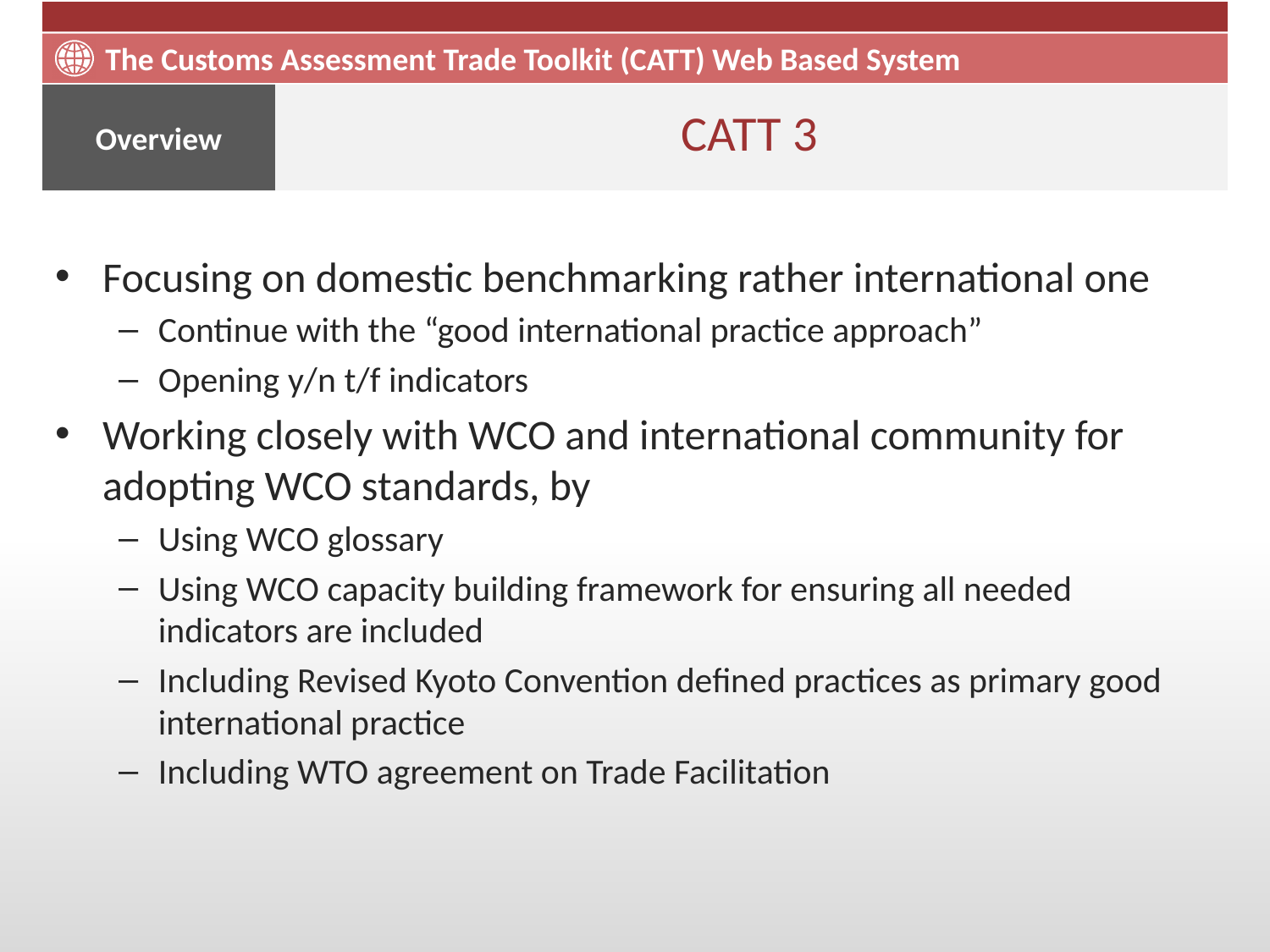

# CATT 3
Focusing on domestic benchmarking rather international one
Continue with the “good international practice approach”
Opening y/n t/f indicators
Working closely with WCO and international community for adopting WCO standards, by
Using WCO glossary
Using WCO capacity building framework for ensuring all needed indicators are included
Including Revised Kyoto Convention defined practices as primary good international practice
Including WTO agreement on Trade Facilitation